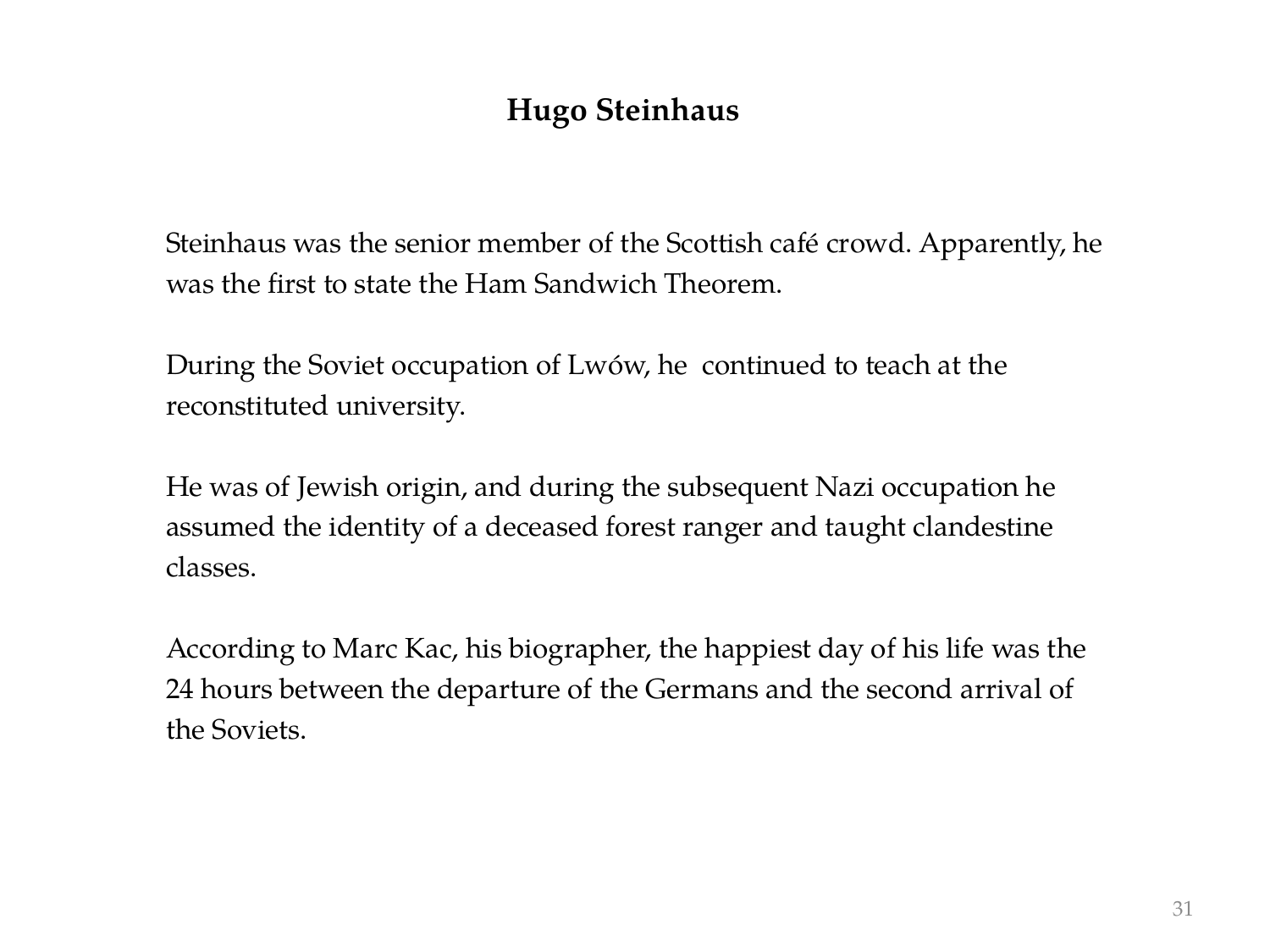

Hugo Steinhaus
Steinhaus was the senior member of the Scottish café crowd. Apparently, he was the first to state the Ham Sandwich Theorem.

During the Soviet occupation of Lwów, he  continued to teach at the reconstituted university.

He was of Jewish origin, and during the subsequent Nazi occupation he assumed the identity of a deceased forest ranger and taught clandestine classes.

According to Marc Kac, his biographer, the happiest day of his life was the 24 hours between the departure of the Germans and the second arrival of the Soviets.
31